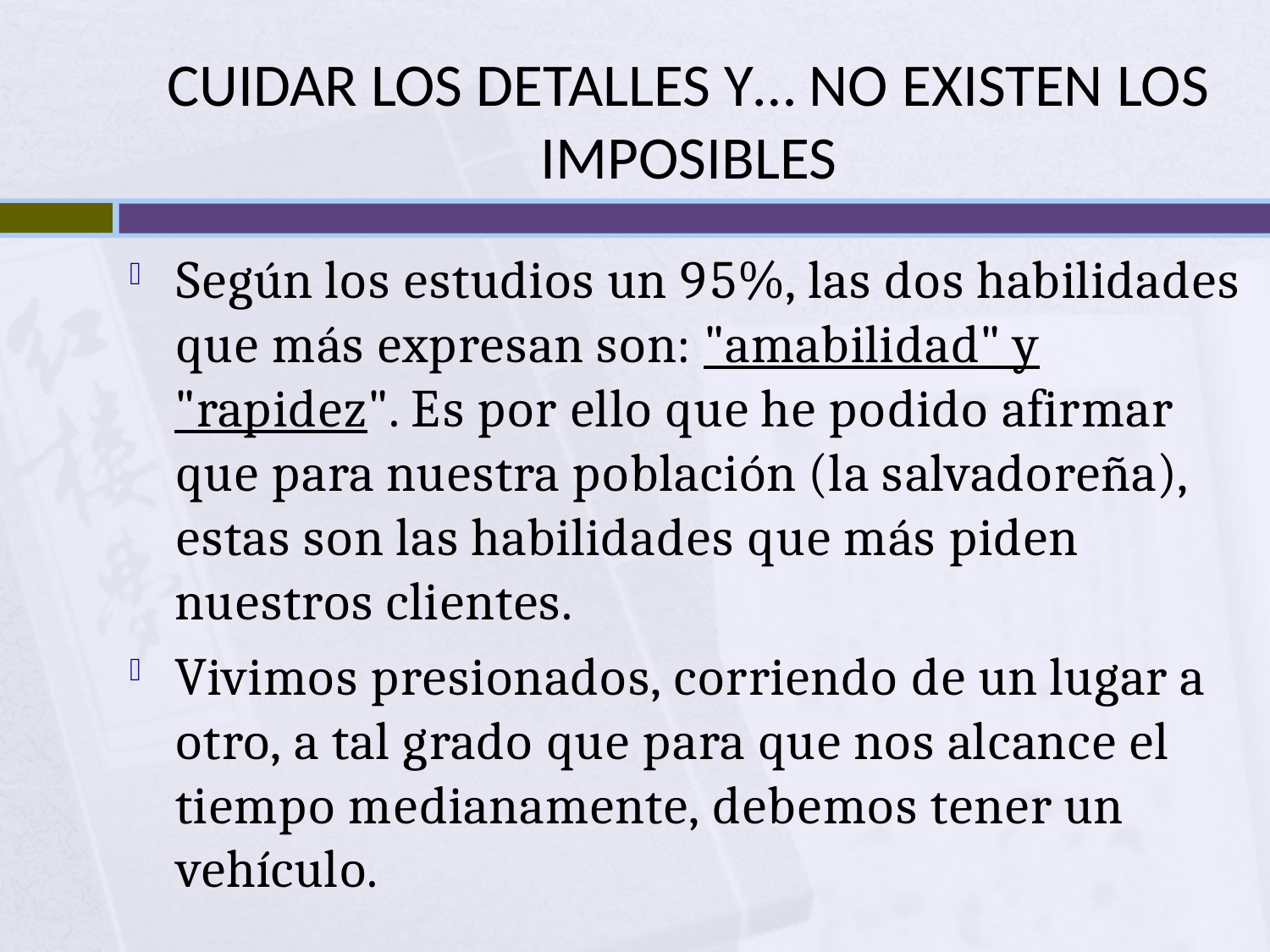

# CUIDAR LOS DETALLES Y… NO EXISTEN LOS IMPOSIBLES
Según los estudios un 95%, las dos habilidades que más expresan son: "amabilidad" y "rapidez". Es por ello que he podido afirmar que para nuestra población (la salvadoreña), estas son las habilidades que más piden nuestros clientes.
Vivimos presionados, corriendo de un lugar a otro, a tal grado que para que nos alcance el tiempo medianamente, debemos tener un vehículo.